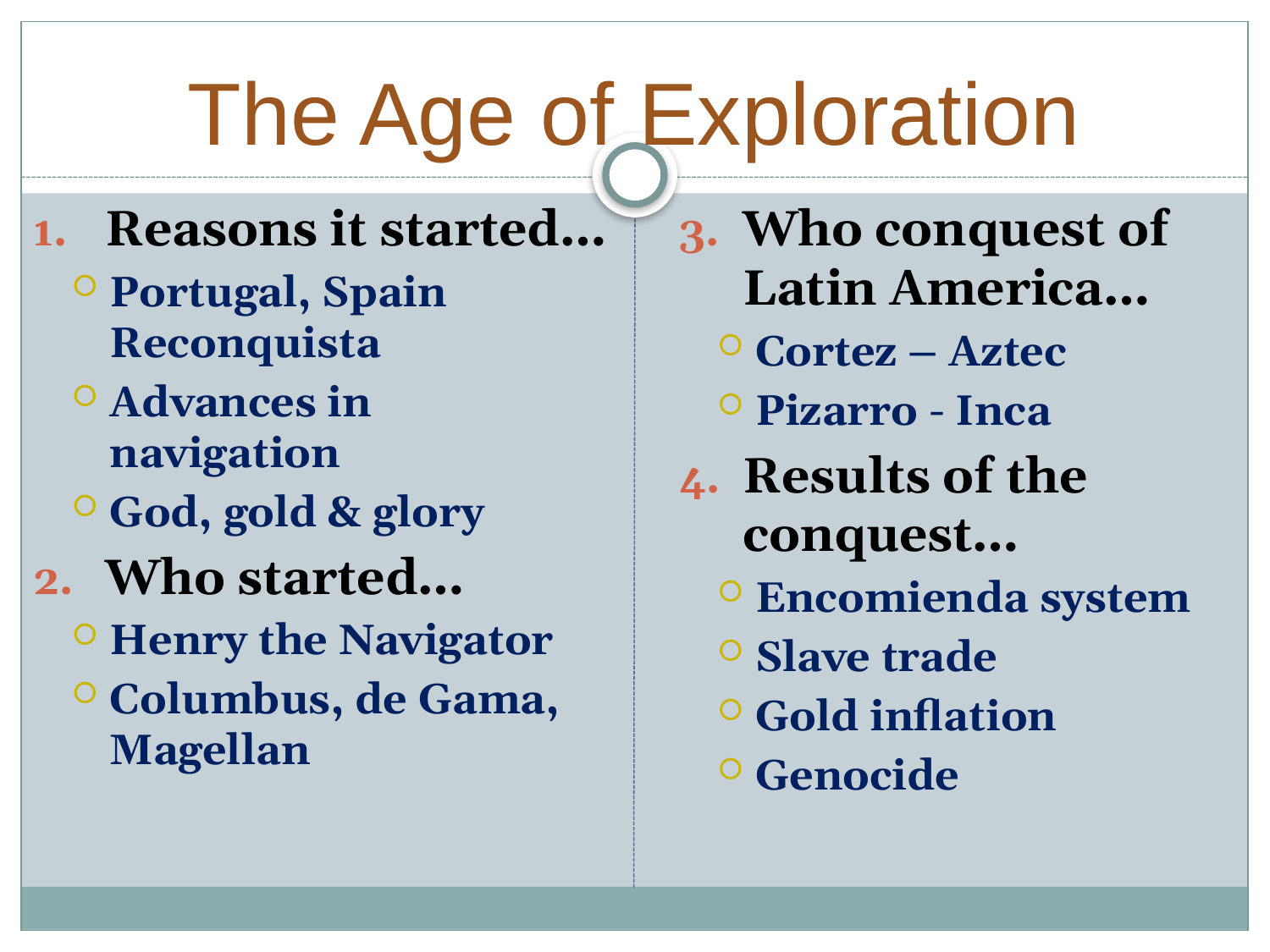

# The Age of Exploration
Reasons it started…
Portugal, Spain Reconquista
Advances in navigation
God, gold & glory
Who started…
Henry the Navigator
Columbus, de Gama, Magellan
Who conquest of Latin America…
Cortez – Aztec
Pizarro - Inca
Results of the conquest…
Encomienda system
Slave trade
Gold inflation
Genocide